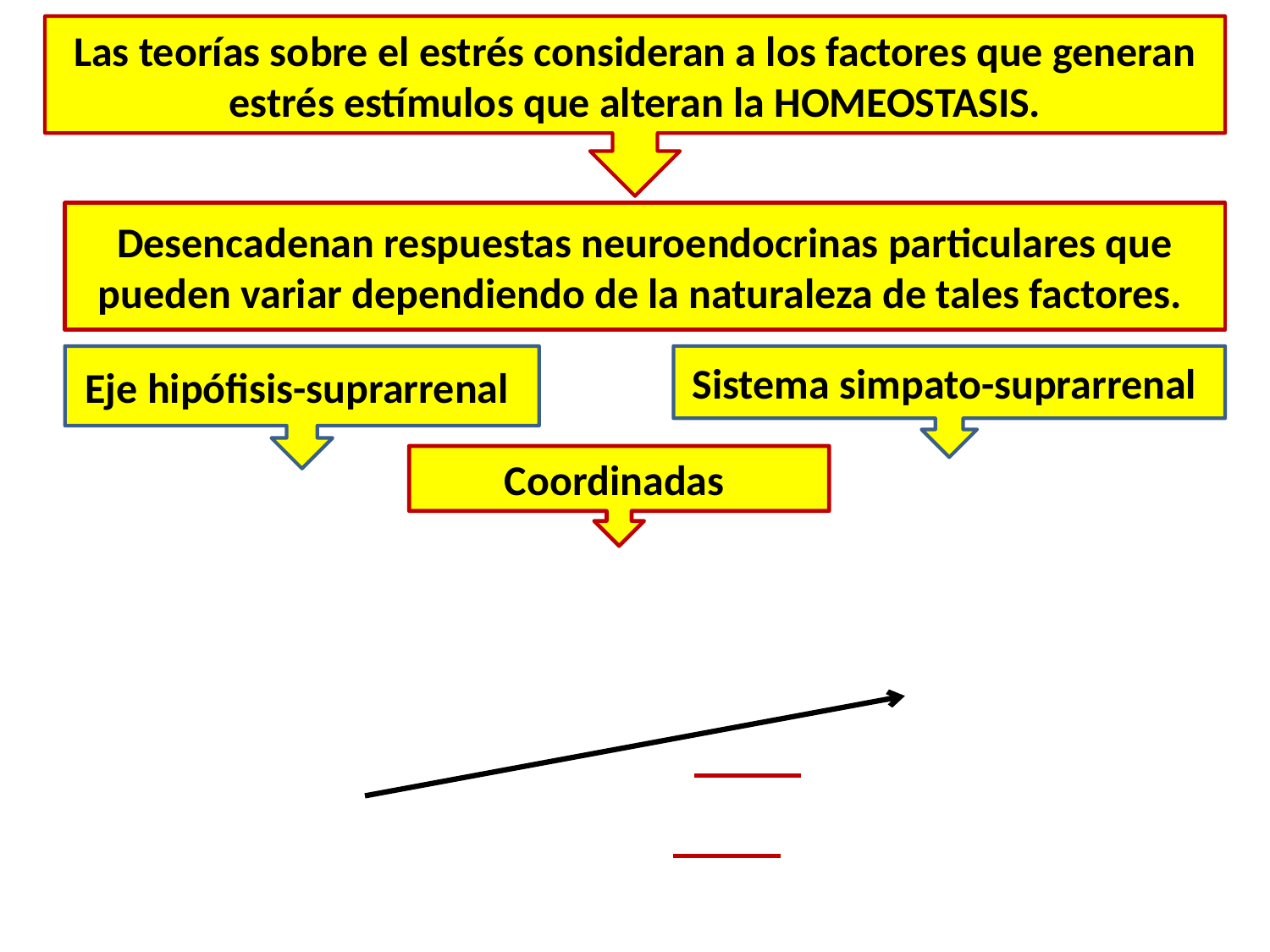

Las teorías sobre el estrés consideran a los factores que generan estrés estímulos que alteran la HOMEOSTASIS.
Desencadenan respuestas neuroendocrinas particulares que pueden variar dependiendo de la naturaleza de tales factores.
Eje hipófisis-suprarrenal
Sistema simpato-suprarrenal
Coordinadas